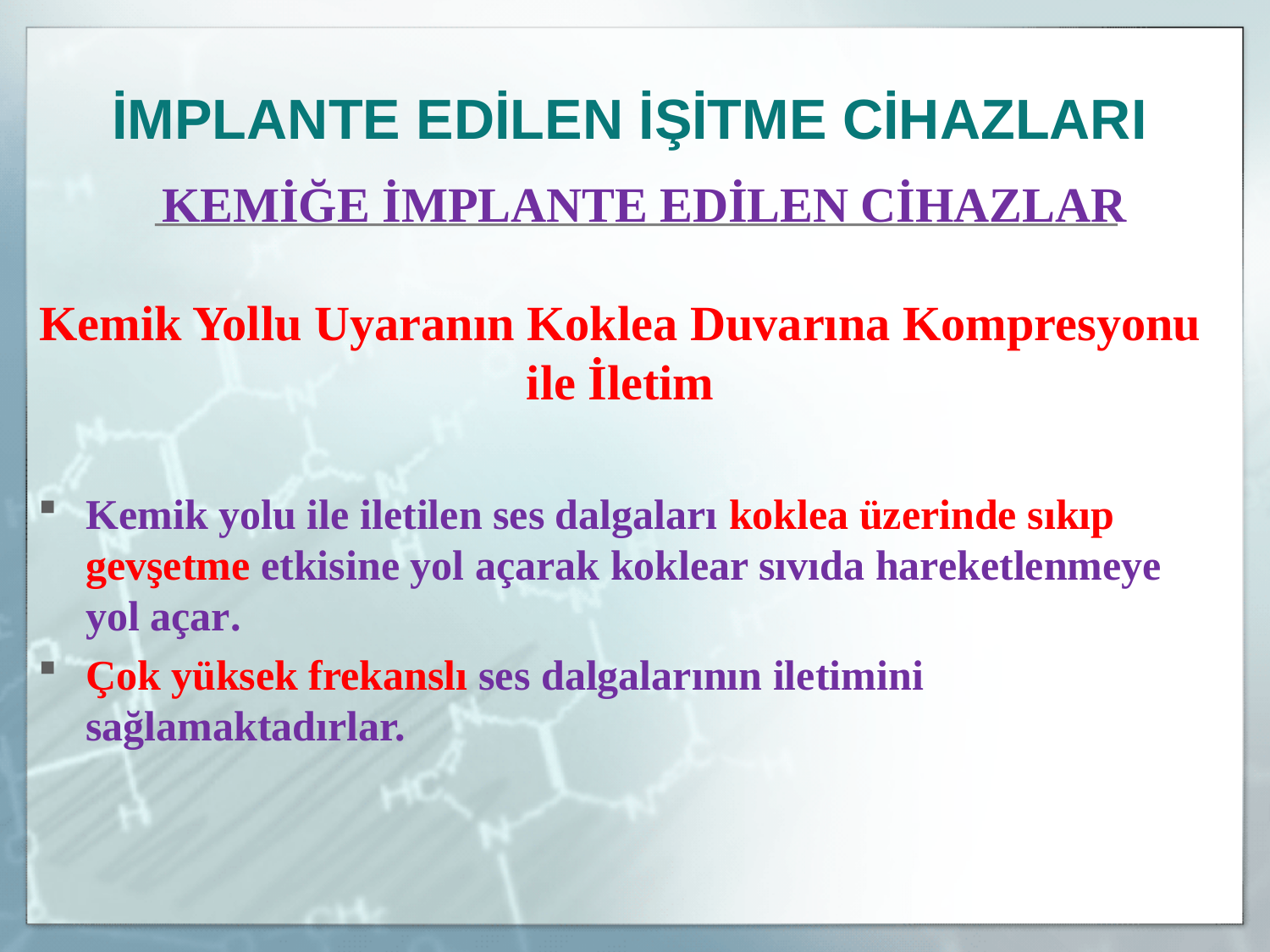

İMPLANTE EDİLEN İŞİTME CİHAZLARI
	KEMİĞE İMPLANTE EDİLEN CİHAZLAR

Kemik Yollu Uyaranın Koklea Duvarına Kompresyonu ile İletim

Kemik yolu ile iletilen ses dalgaları koklea üzerinde sıkıp gevşetme etkisine yol açarak koklear sıvıda hareketlenmeye yol açar.
Çok yüksek frekanslı ses dalgalarının iletimini sağlamaktadırlar.